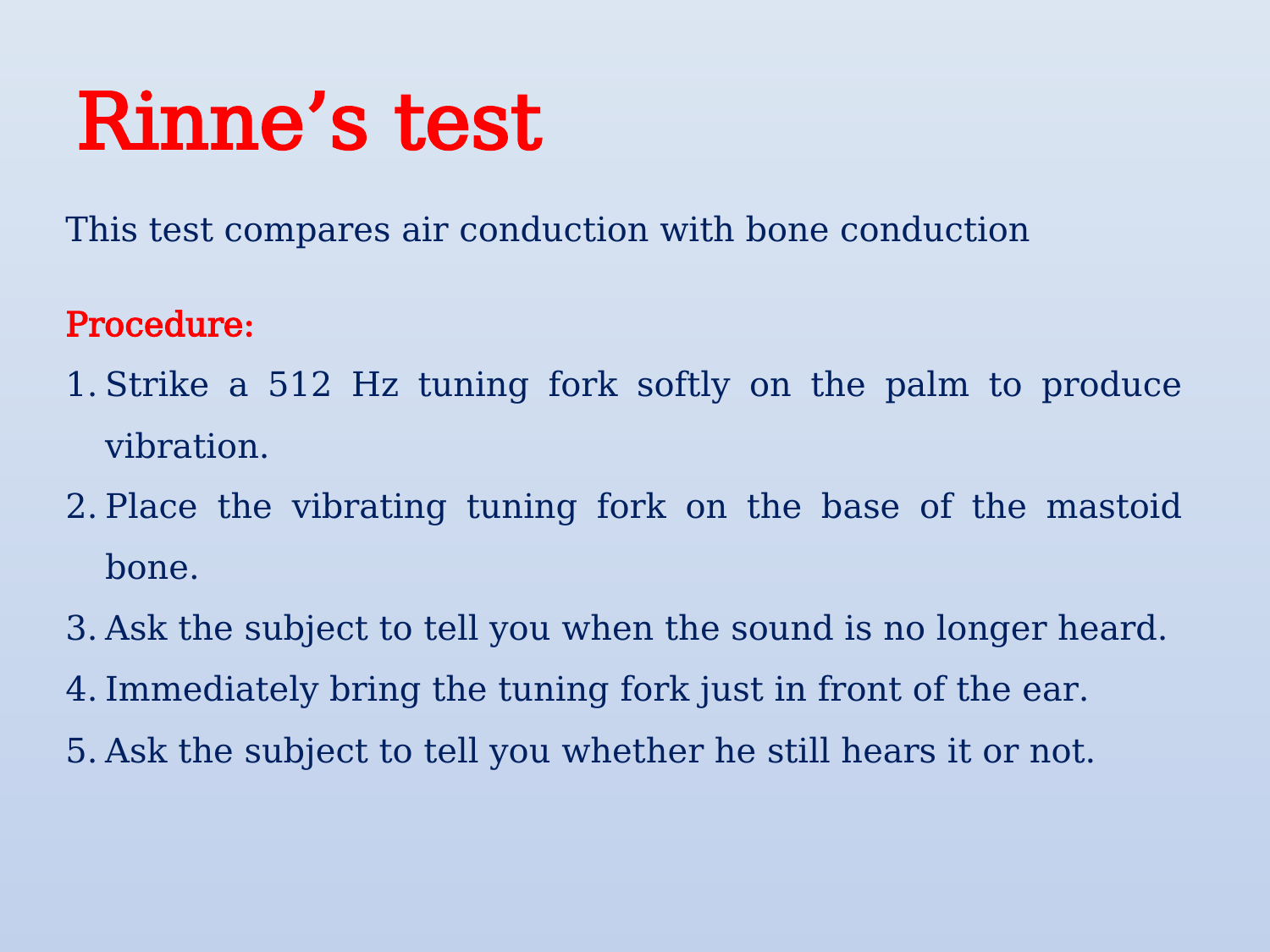

# Rinne’s test
This test compares air conduction with bone conduction

Procedure:
Strike a 512 Hz tuning fork softly on the palm to produce vibration.
Place the vibrating tuning fork on the base of the mastoid bone.
Ask the subject to tell you when the sound is no longer heard.
Immediately bring the tuning fork just in front of the ear.
Ask the subject to tell you whether he still hears it or not.